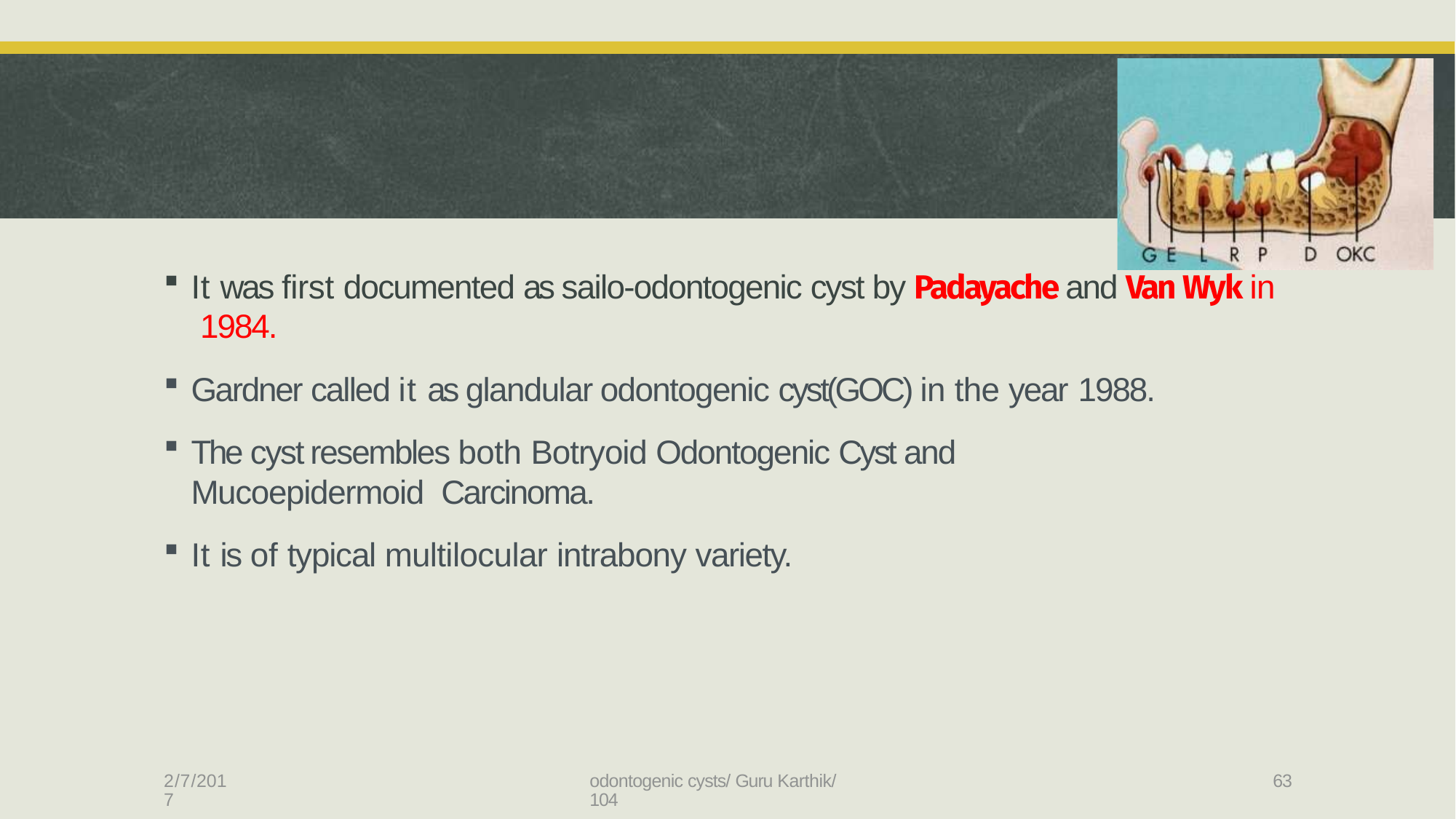

It was first documented as sailo-odontogenic cyst by Padayache and Van Wyk in  1984.
Gardner called it as glandular odontogenic cyst(GOC) in the year 1988.
The cyst resembles both Botryoid Odontogenic Cyst and Mucoepidermoid  Carcinoma.
It is of typical multilocular intrabony variety.
2/7/2017
odontogenic cysts/ Guru Karthik/ 104
63